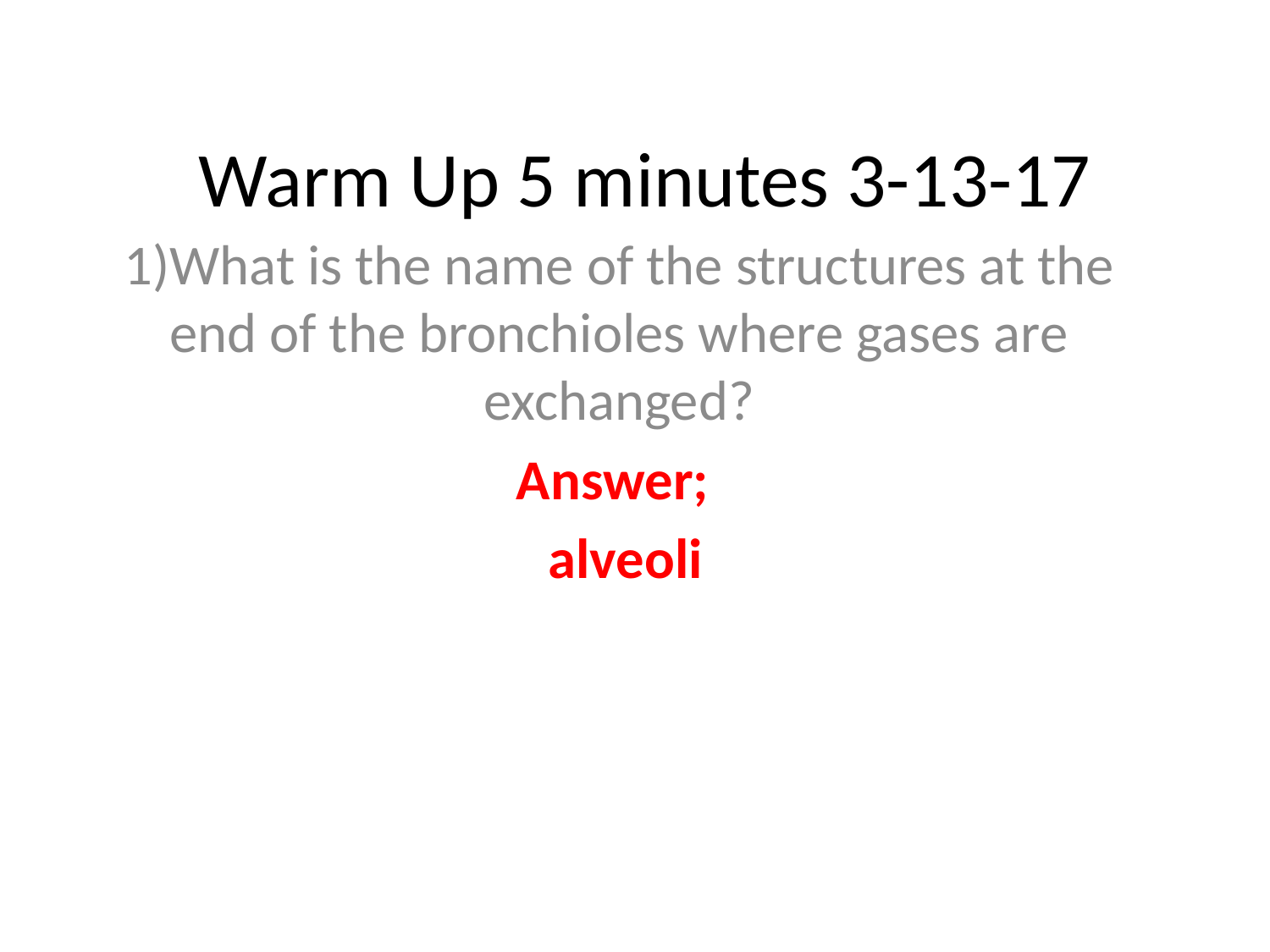

# Warm Up 5 minutes 3-13-17
1)What is the name of the structures at the end of the bronchioles where gases are exchanged?
Answer;
 alveoli